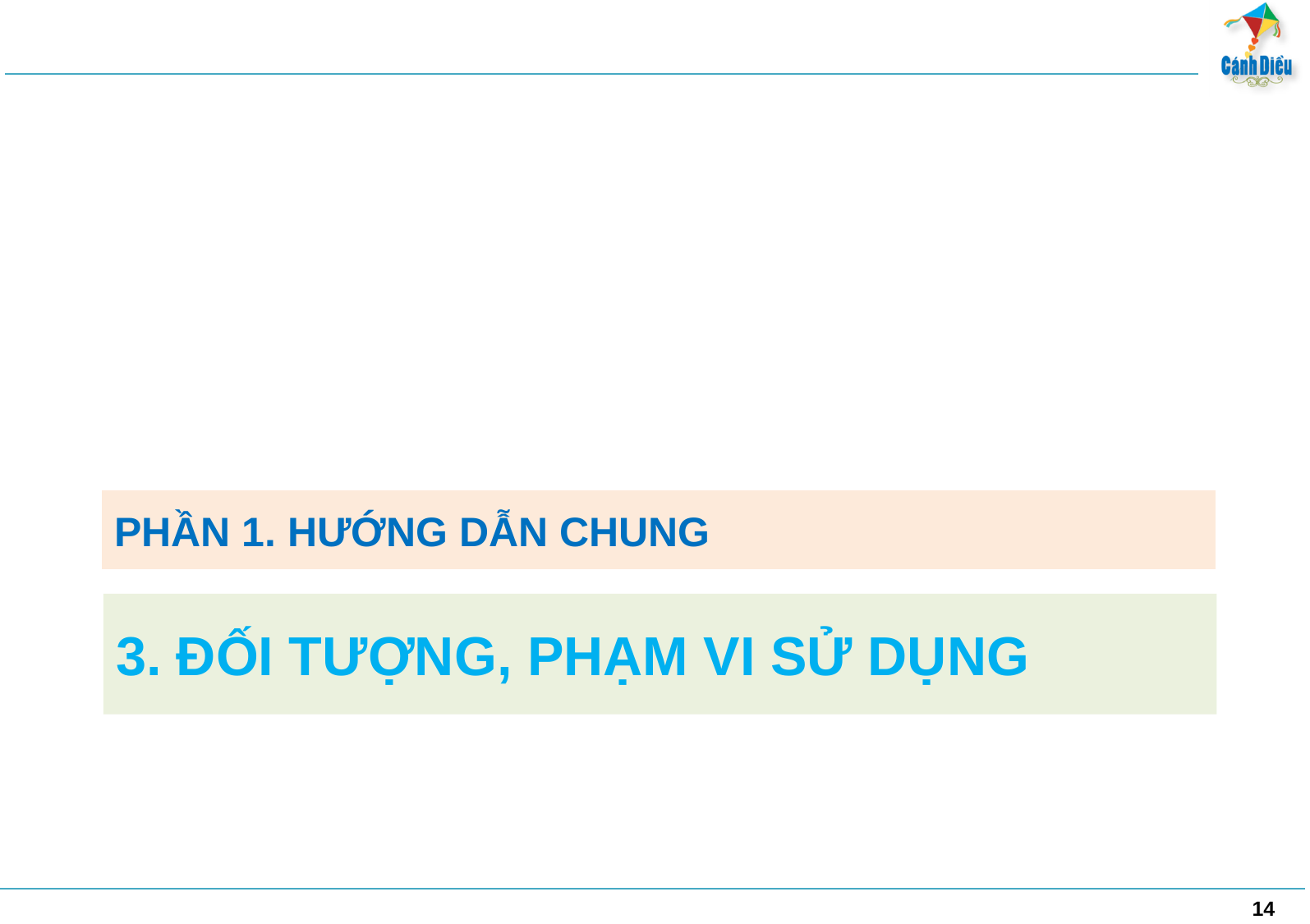

PHẦN 1. HƯỚNG DẪN CHUNG
# 3. ĐỐI TƯỢNG, PHẠM VI Sử DỤNG
14